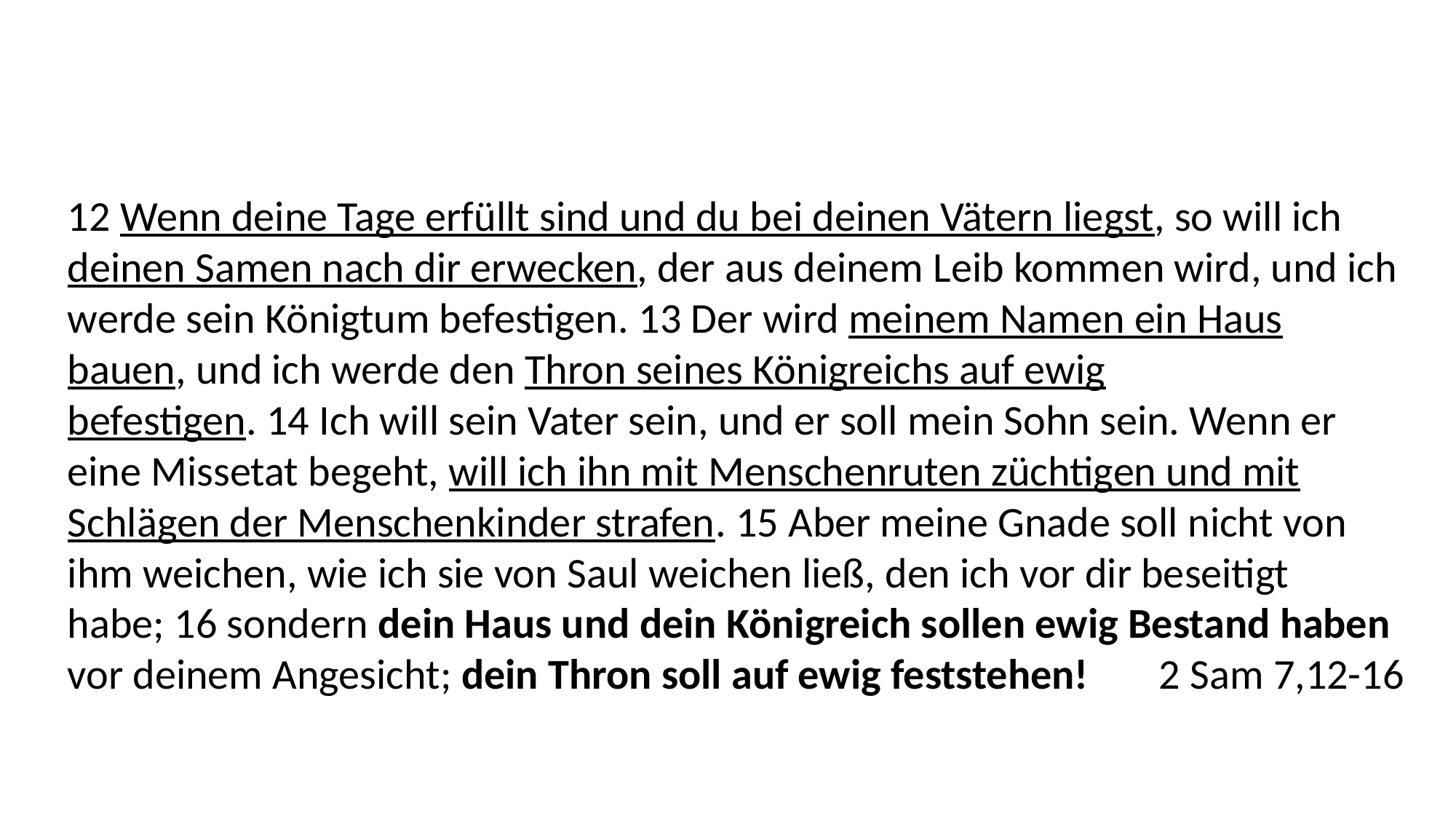

12 Wenn deine Tage erfüllt sind und du bei deinen Vätern liegst, so will ich deinen Samen nach dir erwecken, der aus deinem Leib kommen wird, und ich werde sein Königtum befestigen. 13 Der wird meinem Namen ein Haus bauen, und ich werde den Thron seines Königreichs auf ewig befestigen. 14 Ich will sein Vater sein, und er soll mein Sohn sein. Wenn er eine Missetat begeht, will ich ihn mit Menschenruten züchtigen und mit Schlägen der Menschenkinder strafen. 15 Aber meine Gnade soll nicht von ihm weichen, wie ich sie von Saul weichen ließ, den ich vor dir beseitigt habe; 16 sondern dein Haus und dein Königreich sollen ewig Bestand haben vor deinem Angesicht; dein Thron soll auf ewig feststehen!	2 Sam 7,12-16